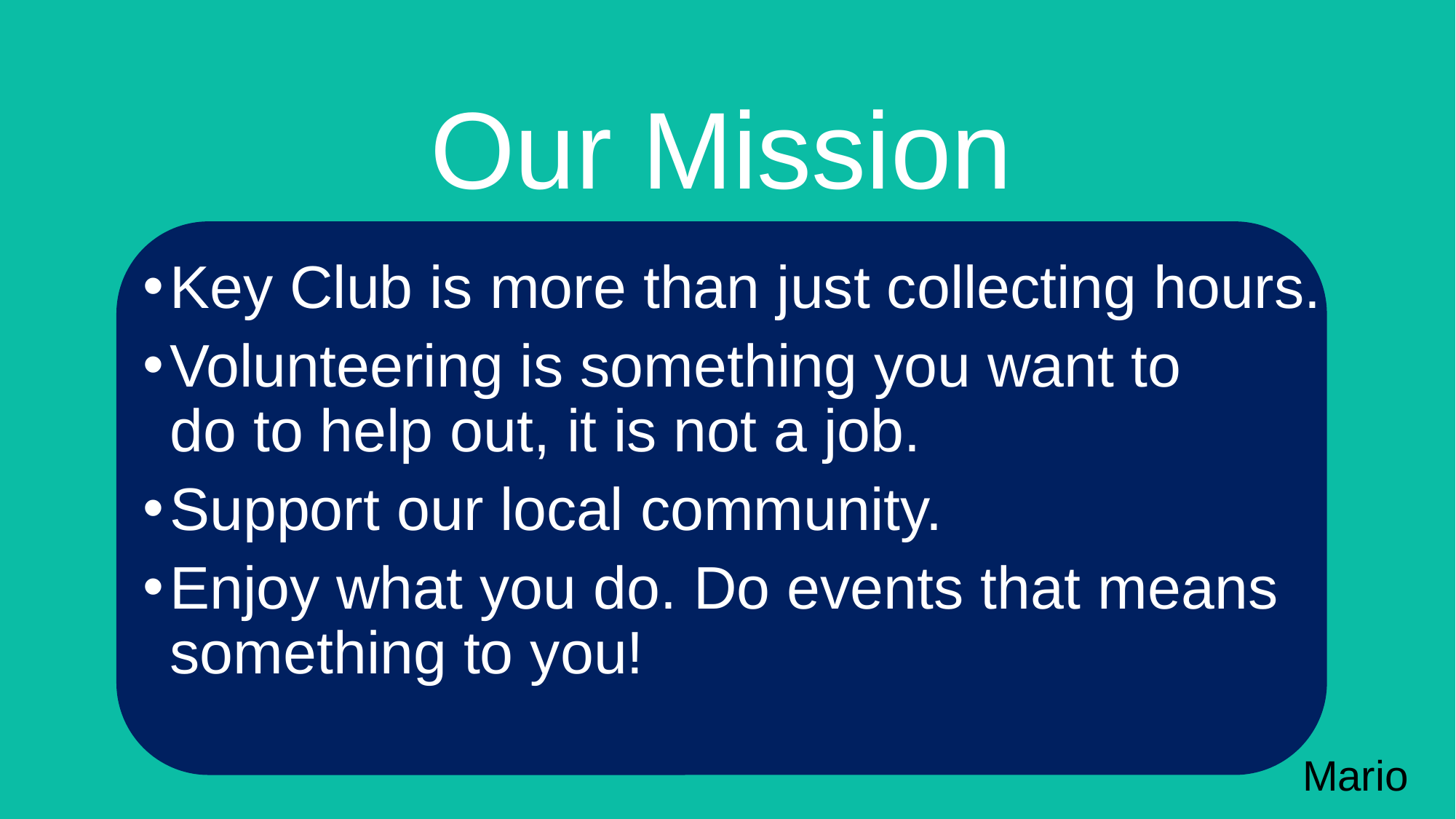

# Our Mission

Key Club is more than just collecting hours.
Volunteering is something you want to do to help out, it is not a job.
Support our local community.
Enjoy what you do. Do events that means something to you!

Mario